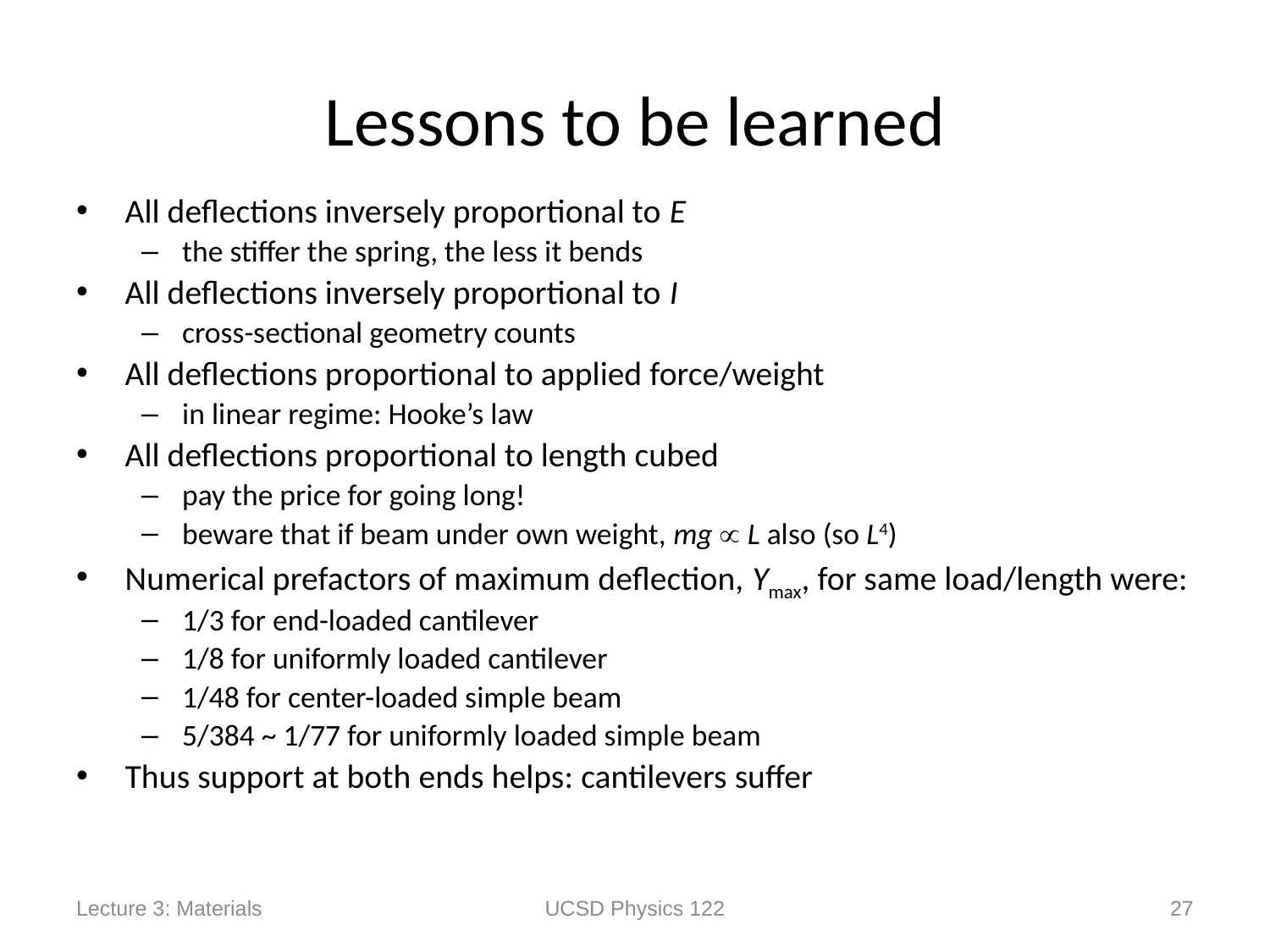

# Lessons to be learned
All deflections inversely proportional to E
the stiffer the spring, the less it bends
All deflections inversely proportional to I
cross-sectional geometry counts
All deflections proportional to applied force/weight
in linear regime: Hooke’s law
All deflections proportional to length cubed
pay the price for going long!
beware that if beam under own weight, mg ∝ L also (so L4)
Numerical prefactors of maximum deflection, Ymax, for same load/length were:
1/3 for end-loaded cantilever
1/8 for uniformly loaded cantilever
1/48 for center-loaded simple beam
5/384 ~ 1/77 for uniformly loaded simple beam
Thus support at both ends helps: cantilevers suffer

Lecture 3: Materials
UCSD Physics 122
27